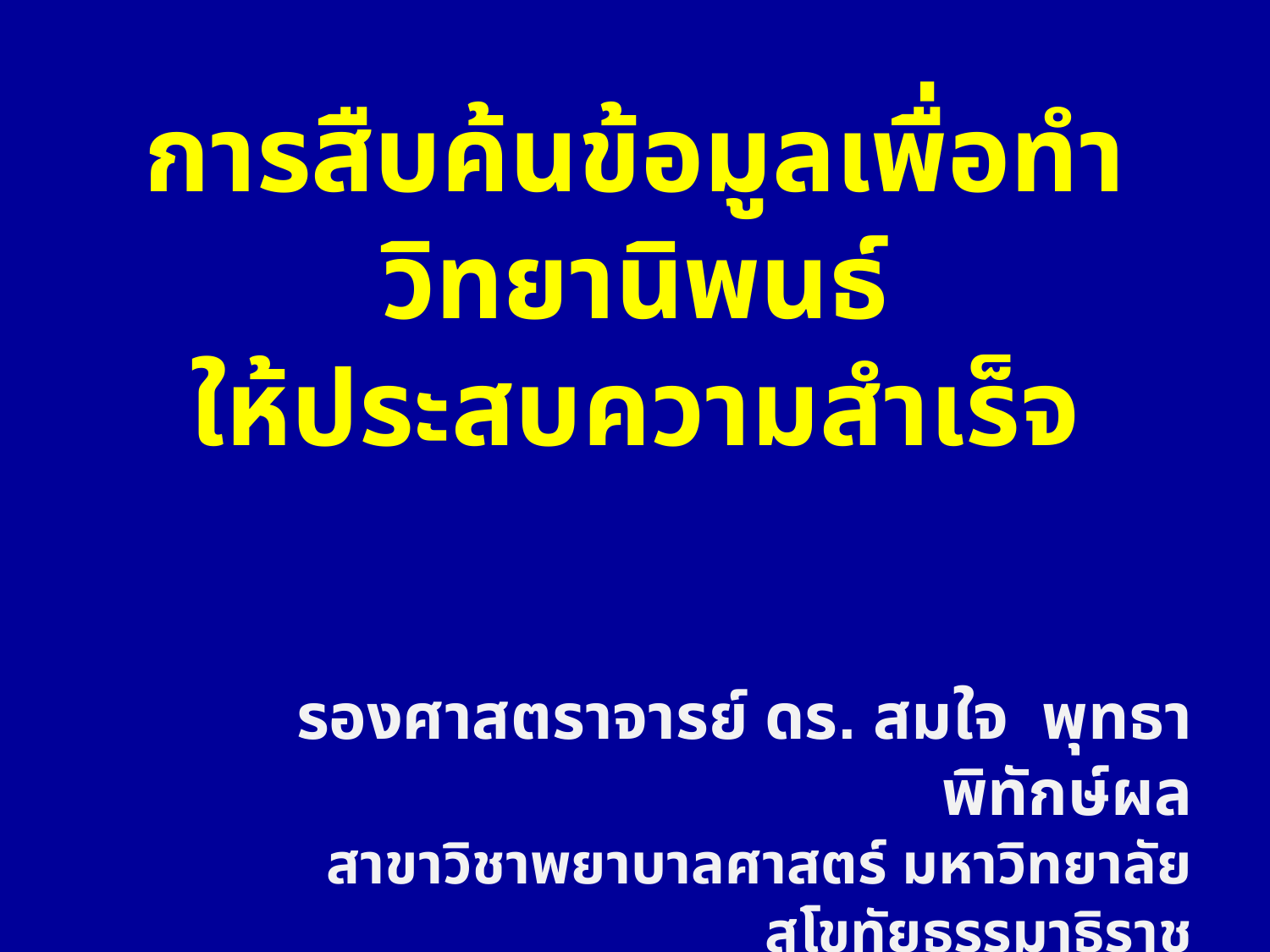

# การสืบค้นข้อมูลเพื่อทำวิทยานิพนธ์ ให้ประสบความสำเร็จ
รองศาสตราจารย์ ดร. สมใจ  พุทธาพิทักษ์ผล
สาขาวิชาพยาบาลศาสตร์ มหาวิทยาลัยสุโขทัยธรรมาธิราช
E-mail: pusomjai@gmail.com